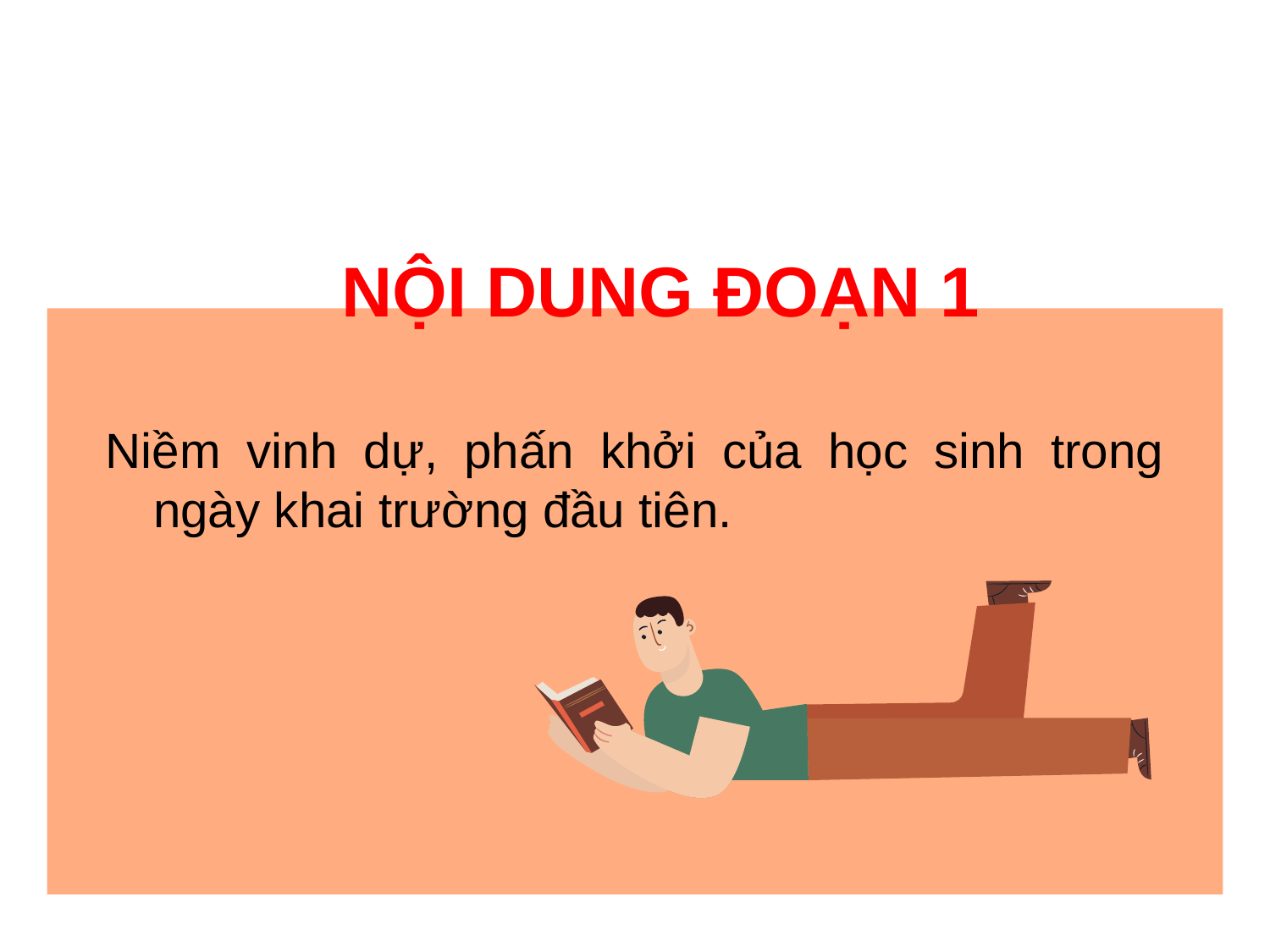

NỘI DUNG ĐOẠN 1
Niềm vinh dự, phấn khởi của học sinh trong ngày khai trường đầu tiên.